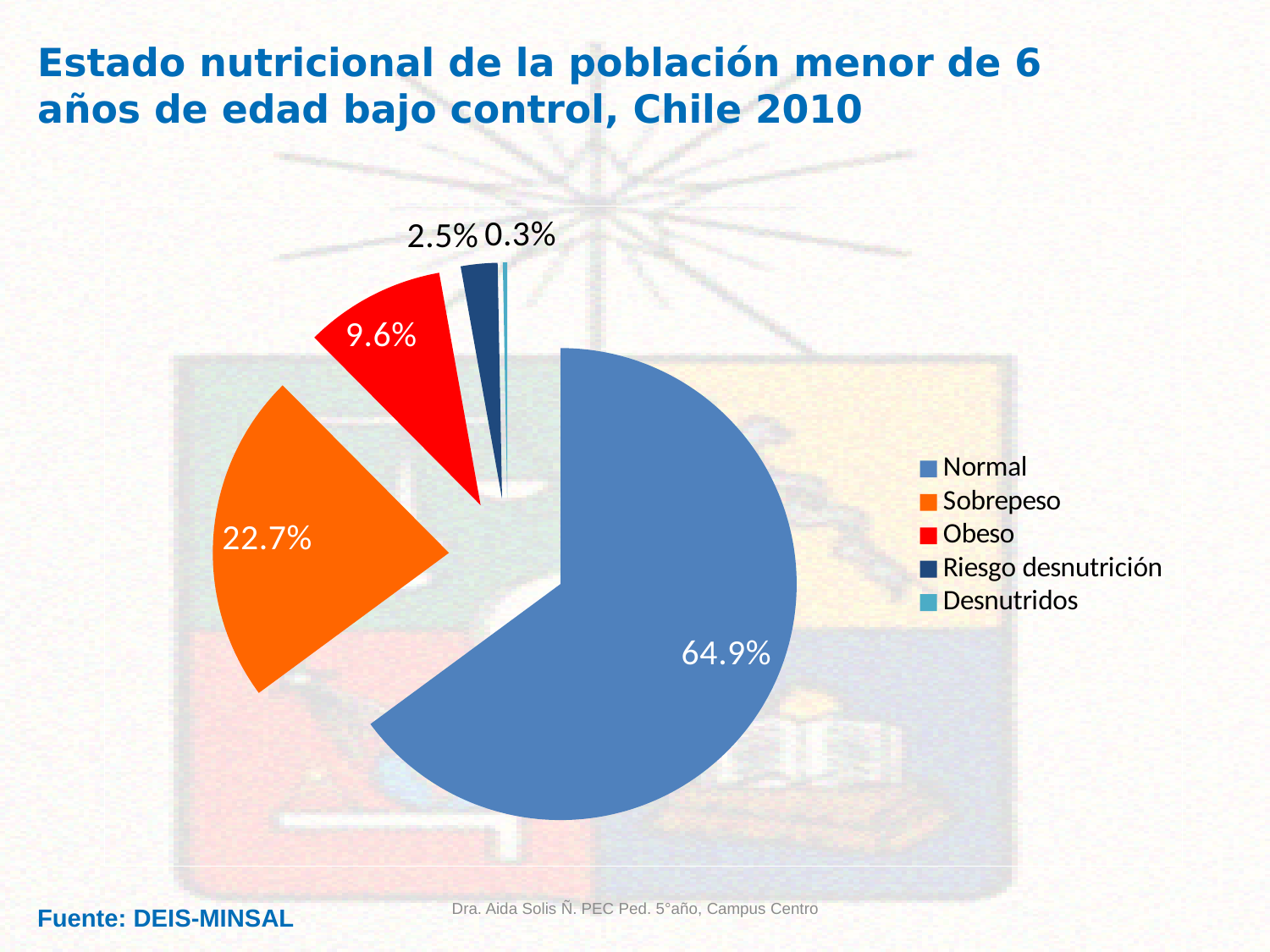

Estado nutricional de la población menor de 6 años de edad bajo control, Chile 2010

### Chart

| Category |  |
|---|---|
| Normal | 64.7 |
| Sobrepeso | 22.6 |
| Obeso | 9.6 |
| Riesgo desnutrición | 2.5 |
| Desnutridos | 0.3 |
Dra. Aida Solis Ñ. PEC Ped. 5°año, Campus Centro
Fuente: DEIS-MINSAL